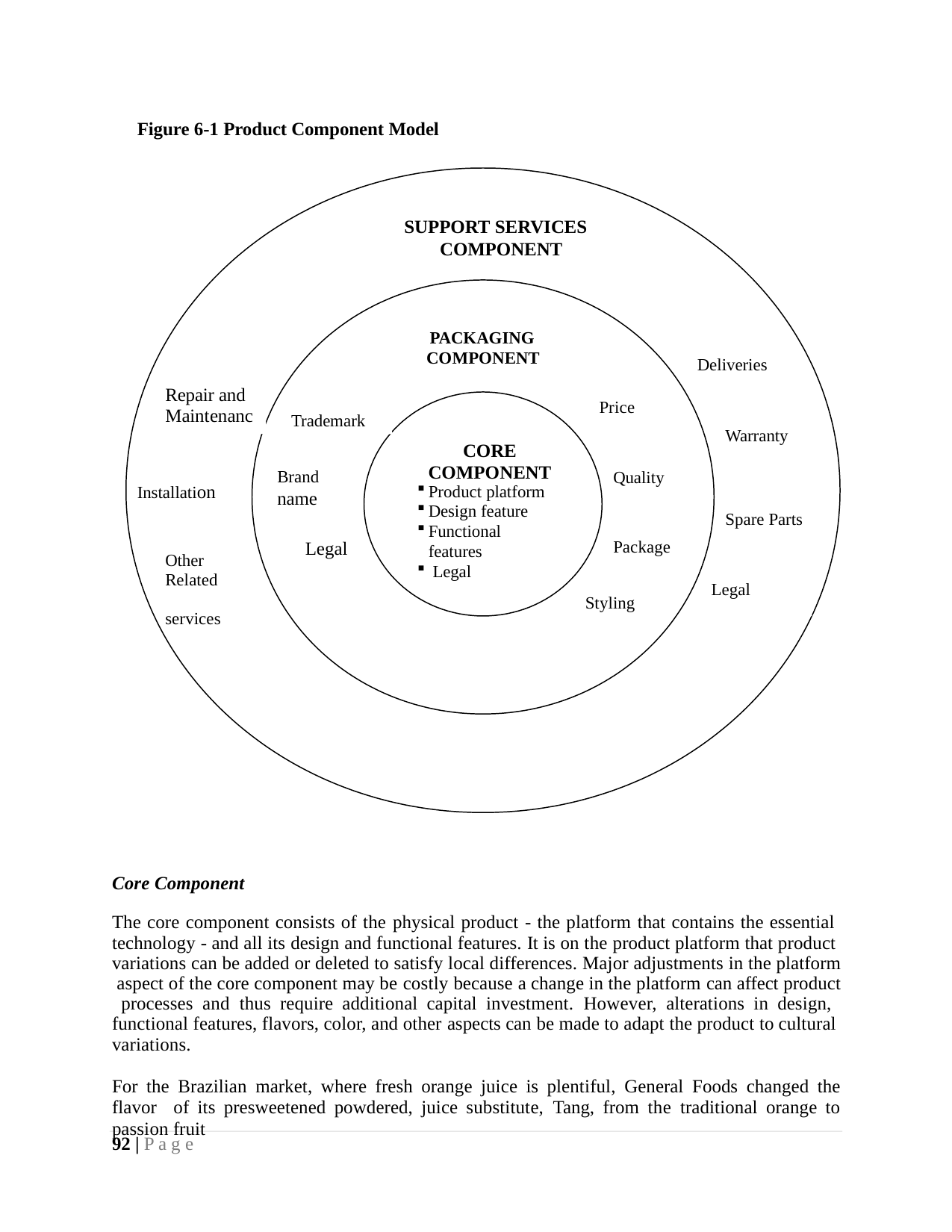

Figure 6-1 Product Component Model

SUPPORT SERVICES  COMPONENT
PACKAGING  COMPONENT

Deliveries

Repair and  Maintenanc

Price

Trademark
Warranty
CORE  COMPONENT
Product platform
Design feature
Functional features
Legal
Brand
name
Quality
Installation
Spare Parts
Package
Legal
Other  Related  services

Legal

Styling
Core Component

The core component consists of the physical product - the platform that contains the essential  technology - and all its design and functional features. It is on the product platform that product  variations can be added or deleted to satisfy local differences. Major adjustments in the platform  aspect of the core component may be costly because a change in the platform can affect product  processes and thus require additional capital investment. However, alterations in design,  functional features, flavors, color, and other aspects can be made to adapt the product to cultural  variations.

For the Brazilian market, where fresh orange juice is plentiful, General Foods changed the flavor  of its presweetened powdered, juice substitute, Tang, from the traditional orange to passion fruit
92 | P a g e